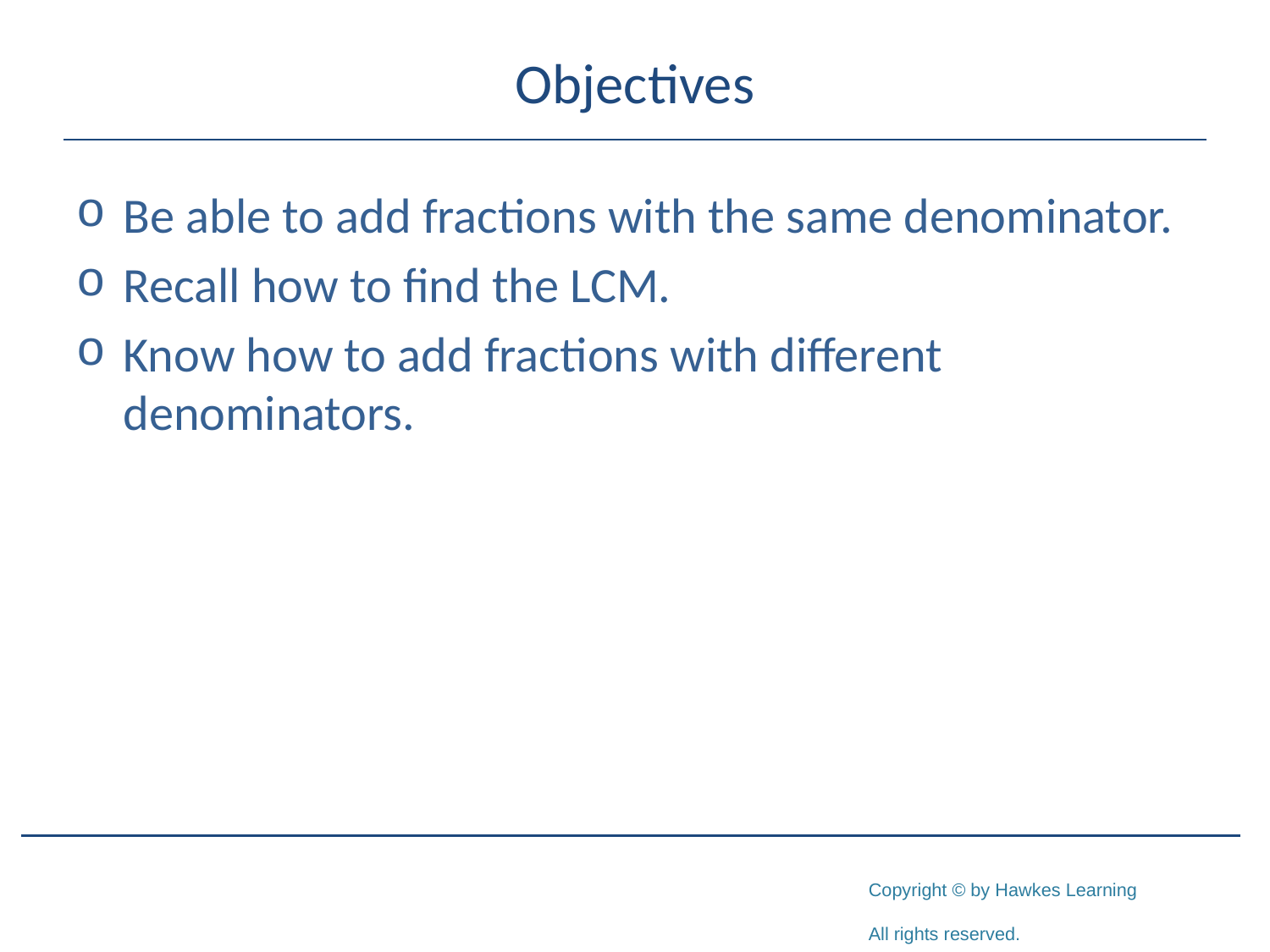

# Objectives
Be able to add fractions with the same denominator.
Recall how to find the LCM.
Know how to add fractions with different denominators.